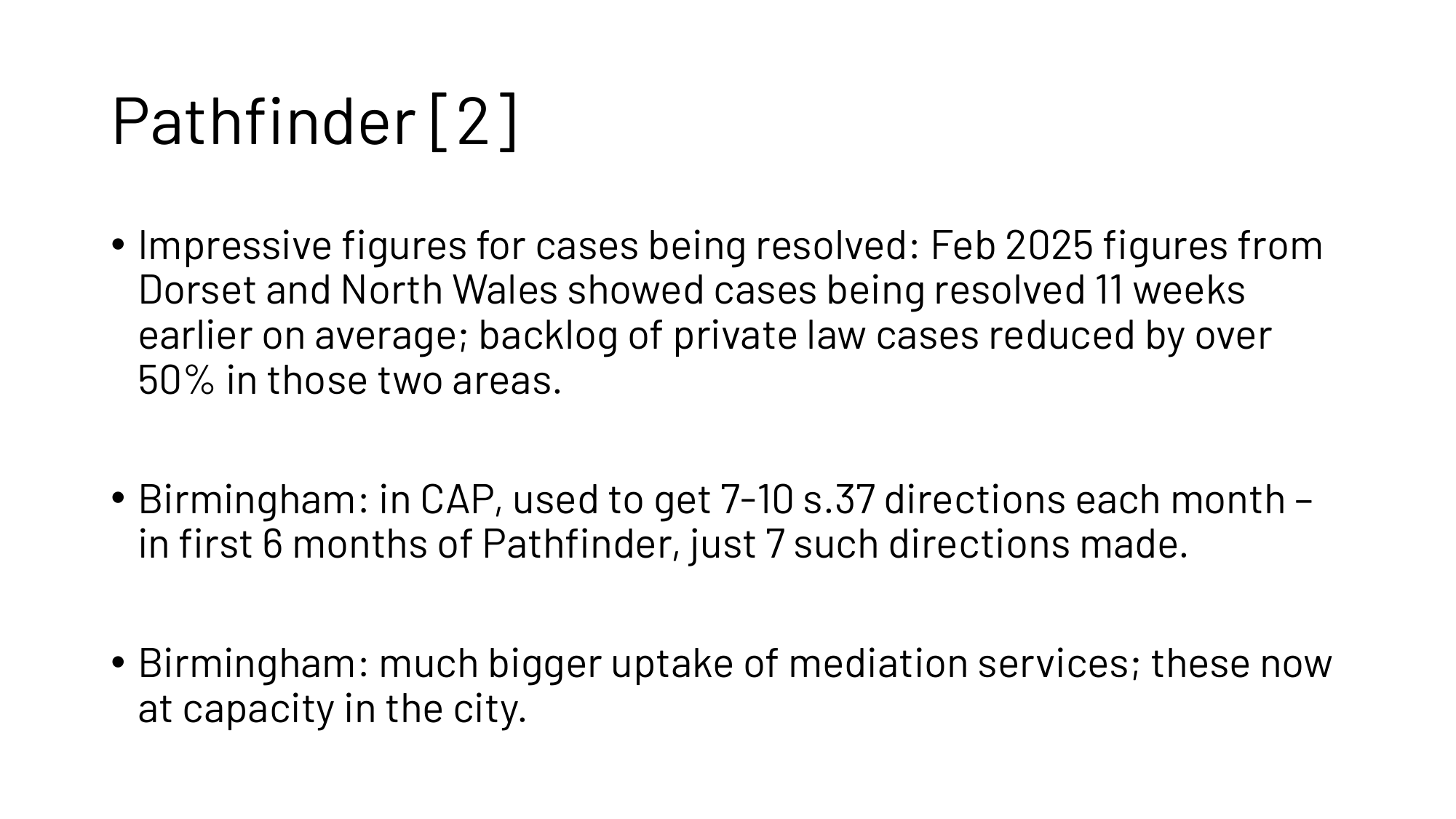

# Pathfinder [2]
Impressive figures for cases being resolved: Feb 2025 figures from Dorset and North Wales showed cases being resolved 11 weeks earlier on average; backlog of private law cases reduced by over 50% in those two areas.

Birmingham: in CAP, used to get 7-10 s.37 directions each month – in first 6 months of Pathfinder, just 7 such directions made.

Birmingham: much bigger uptake of mediation services; these now at capacity in the city.